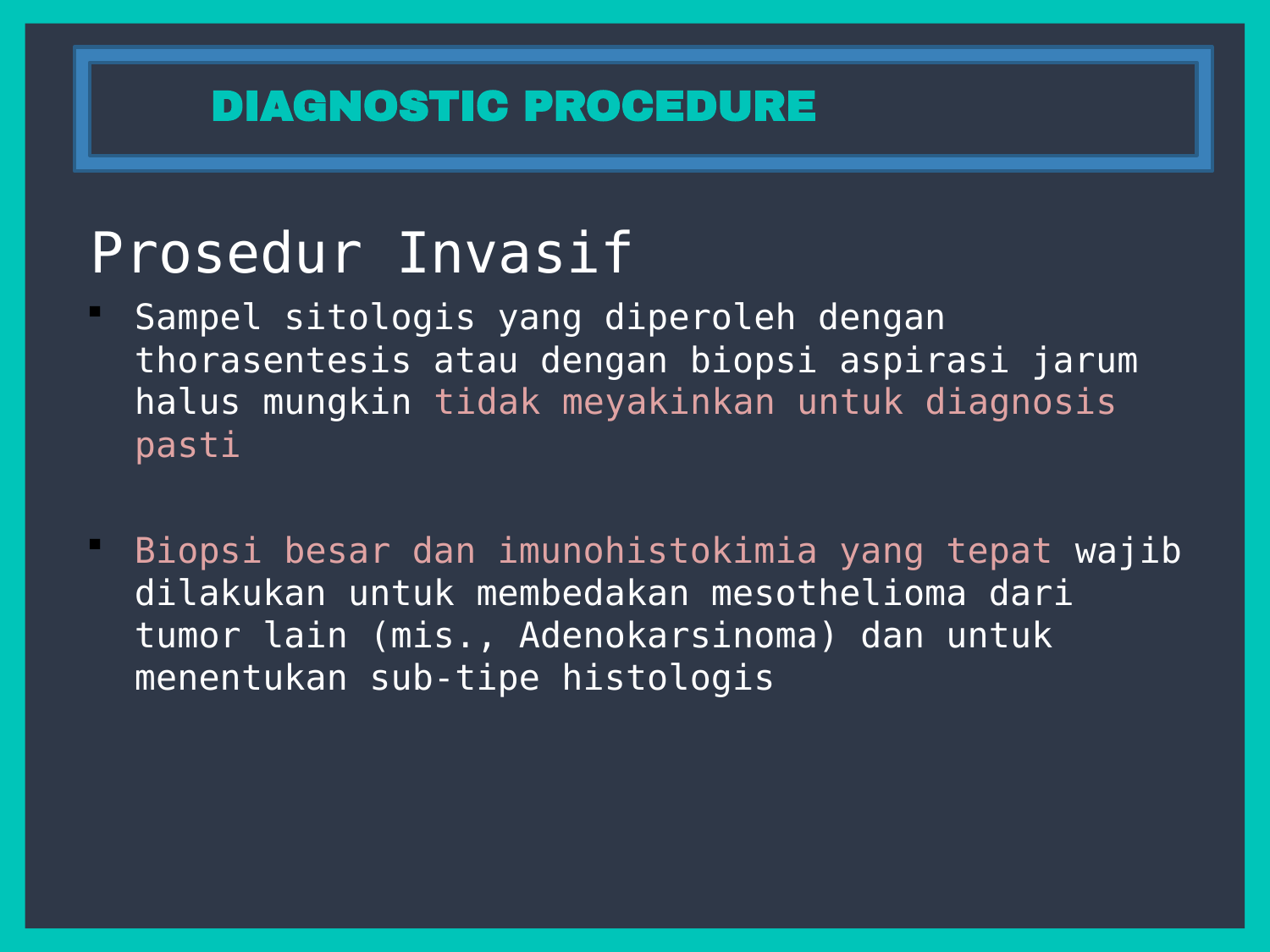

DIAGNOSTIC PROCEDURE

Prosedur Invasif
Sampel sitologis yang diperoleh dengan thorasentesis atau dengan biopsi aspirasi jarum halus mungkin tidak meyakinkan untuk diagnosis pasti

Biopsi besar dan imunohistokimia yang tepat wajib dilakukan untuk membedakan mesothelioma dari tumor lain (mis., Adenokarsinoma) dan untuk menentukan sub-tipe histologis

50